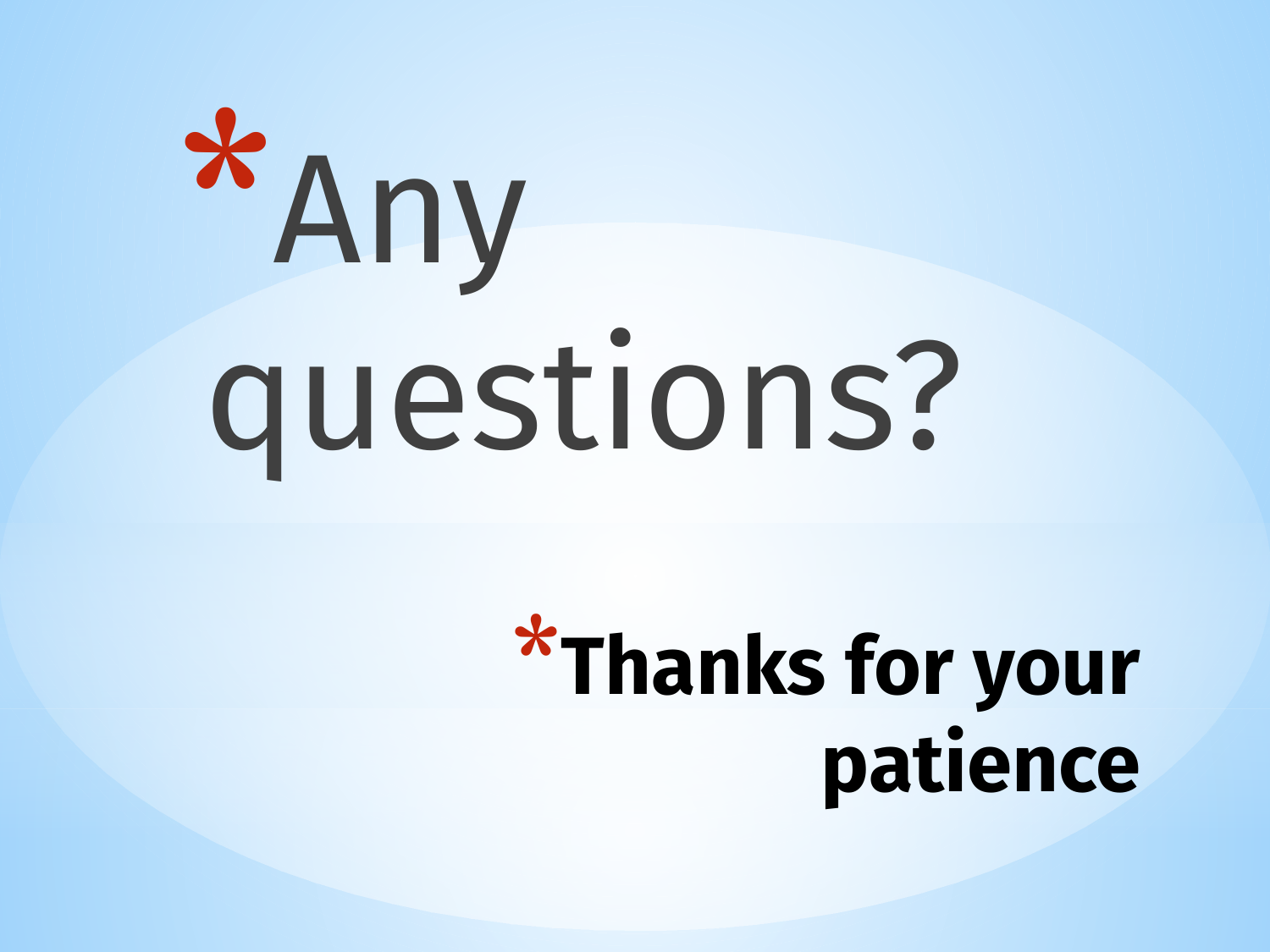

Any questions?
# Thanks for your patience